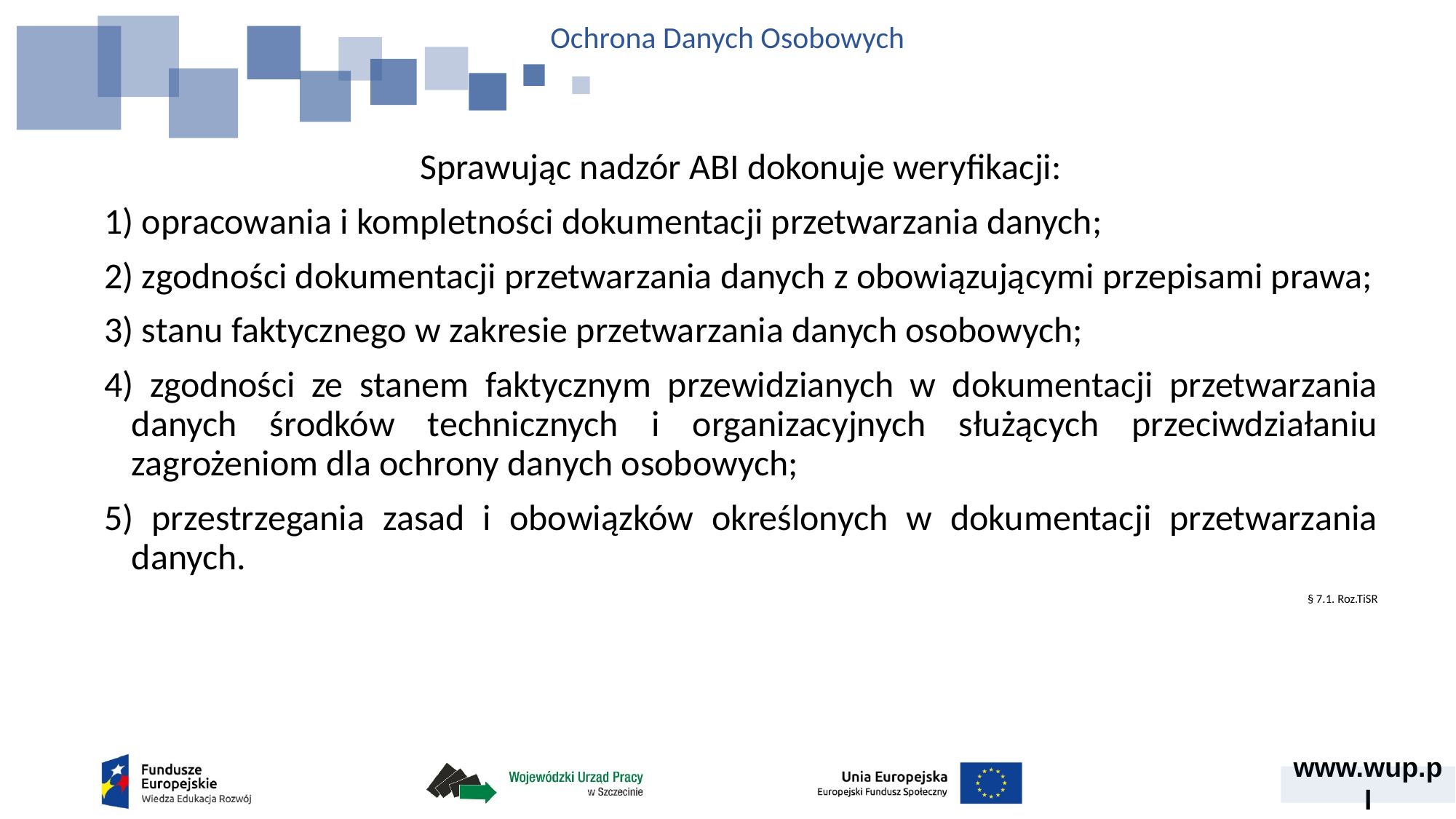

Ochrona Danych Osobowych
Sprawując nadzór ABI dokonuje weryfikacji:
1) opracowania i kompletności dokumentacji przetwarzania danych;
2) zgodności dokumentacji przetwarzania danych z obowiązującymi przepisami prawa;
3) stanu faktycznego w zakresie przetwarzania danych osobowych;
4) zgodności ze stanem faktycznym przewidzianych w dokumentacji przetwarzania danych środków technicznych i organizacyjnych służących przeciwdziałaniu zagrożeniom dla ochrony danych osobowych;
5) przestrzegania zasad i obowiązków określonych w dokumentacji przetwarzania danych.
§ 7.1. Roz.TiSR